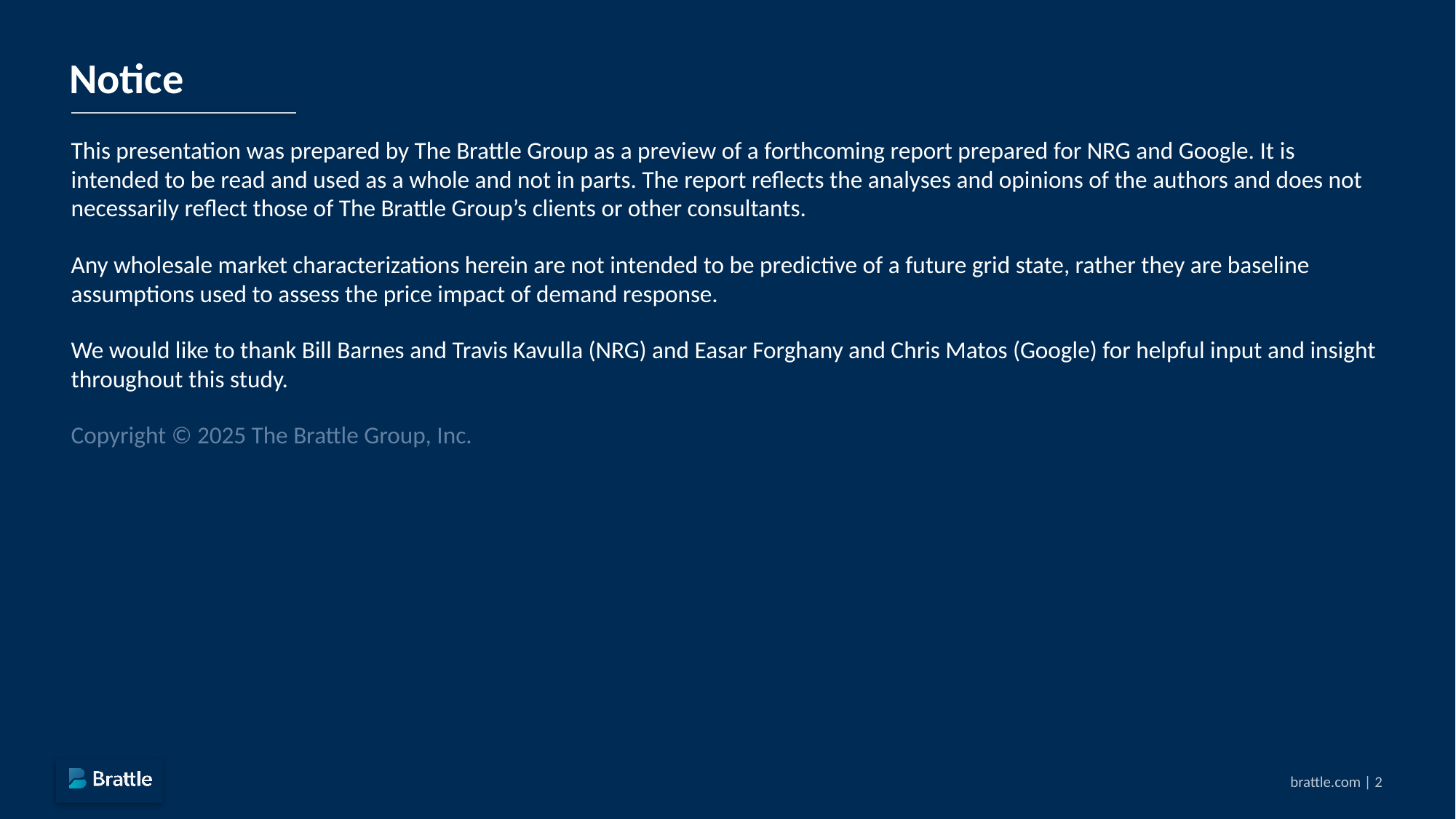

# Notice
This presentation was prepared by The Brattle Group as a preview of a forthcoming report prepared for NRG and Google. It is intended to be read and used as a whole and not in parts. The report reflects the analyses and opinions of the authors and does not necessarily reflect those of The Brattle Group’s clients or other consultants.
Any wholesale market characterizations herein are not intended to be predictive of a future grid state, rather they are baseline assumptions used to assess the price impact of demand response.
We would like to thank Bill Barnes and Travis Kavulla (NRG) and Easar Forghany and Chris Matos (Google) for helpful input and insight throughout this study.
Copyright © 2025 The Brattle Group, Inc.
brattle.com | 2